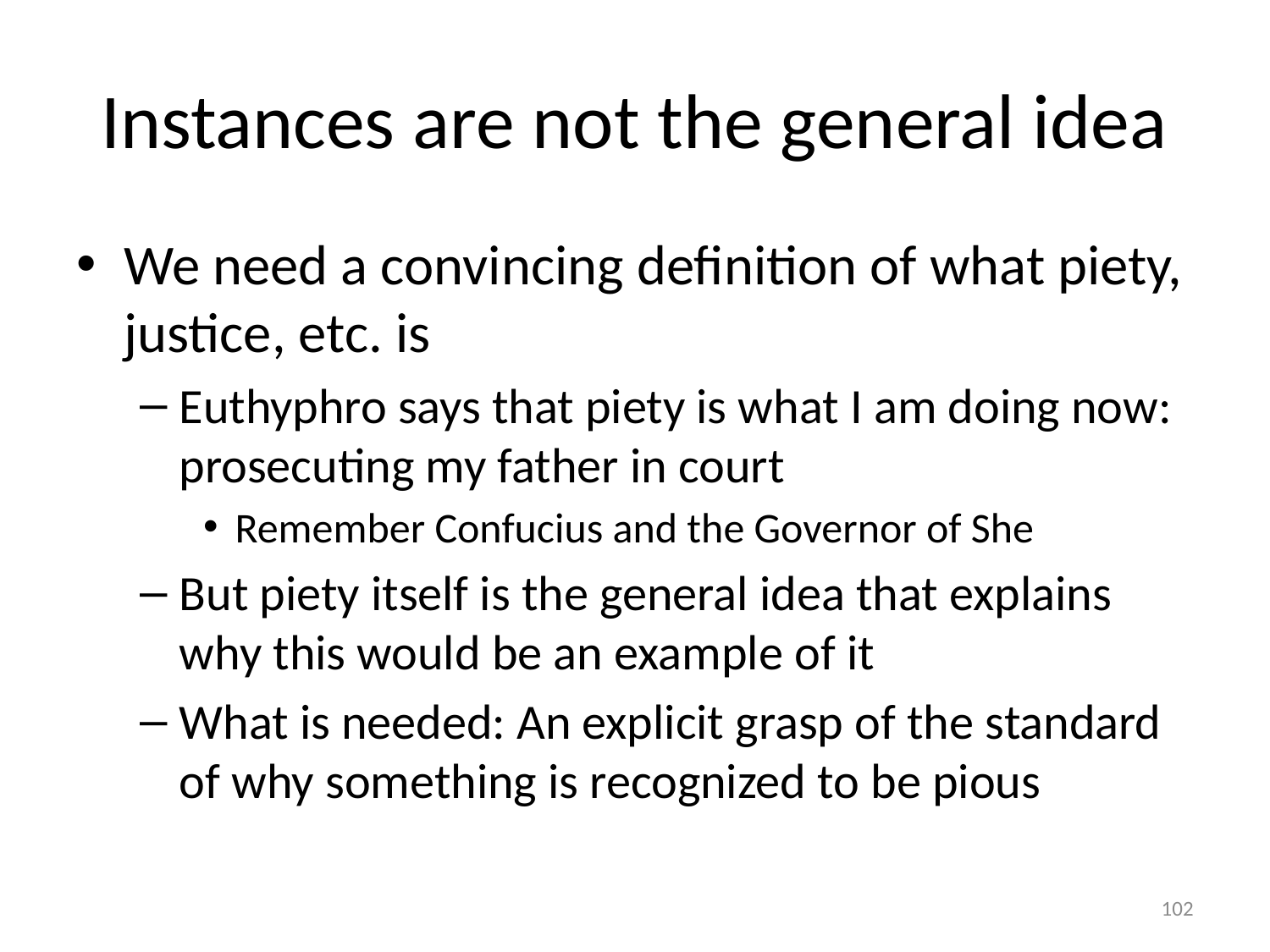

# Instances are not the general idea
We need a convincing definition of what piety, justice, etc. is
Euthyphro says that piety is what I am doing now: prosecuting my father in court
Remember Confucius and the Governor of She
But piety itself is the general idea that explains why this would be an example of it
What is needed: An explicit grasp of the standard of why something is recognized to be pious
102